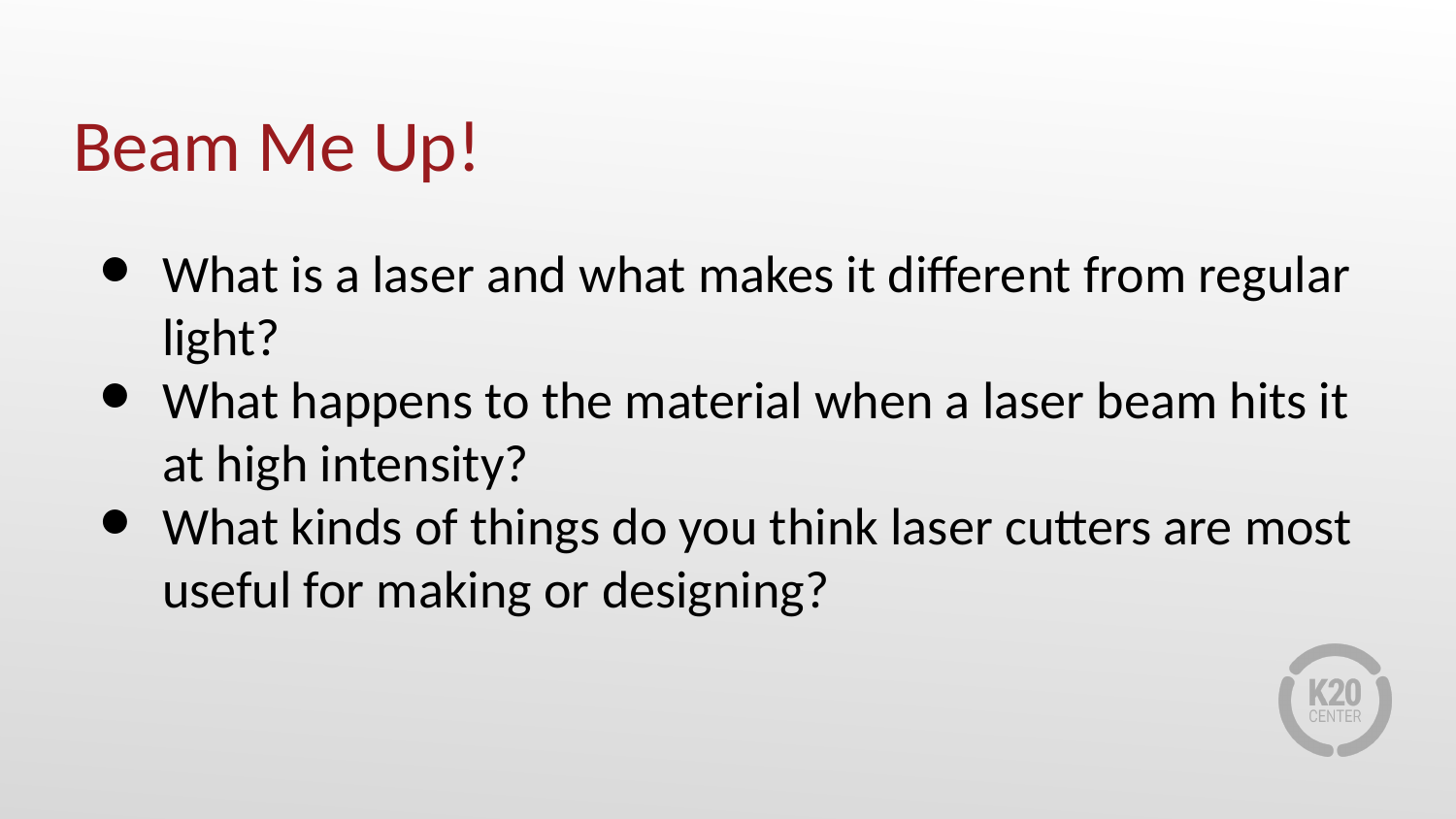

# Beam Me Up!
What is a laser and what makes it different from regular light?
What happens to the material when a laser beam hits it at high intensity?
What kinds of things do you think laser cutters are most useful for making or designing?